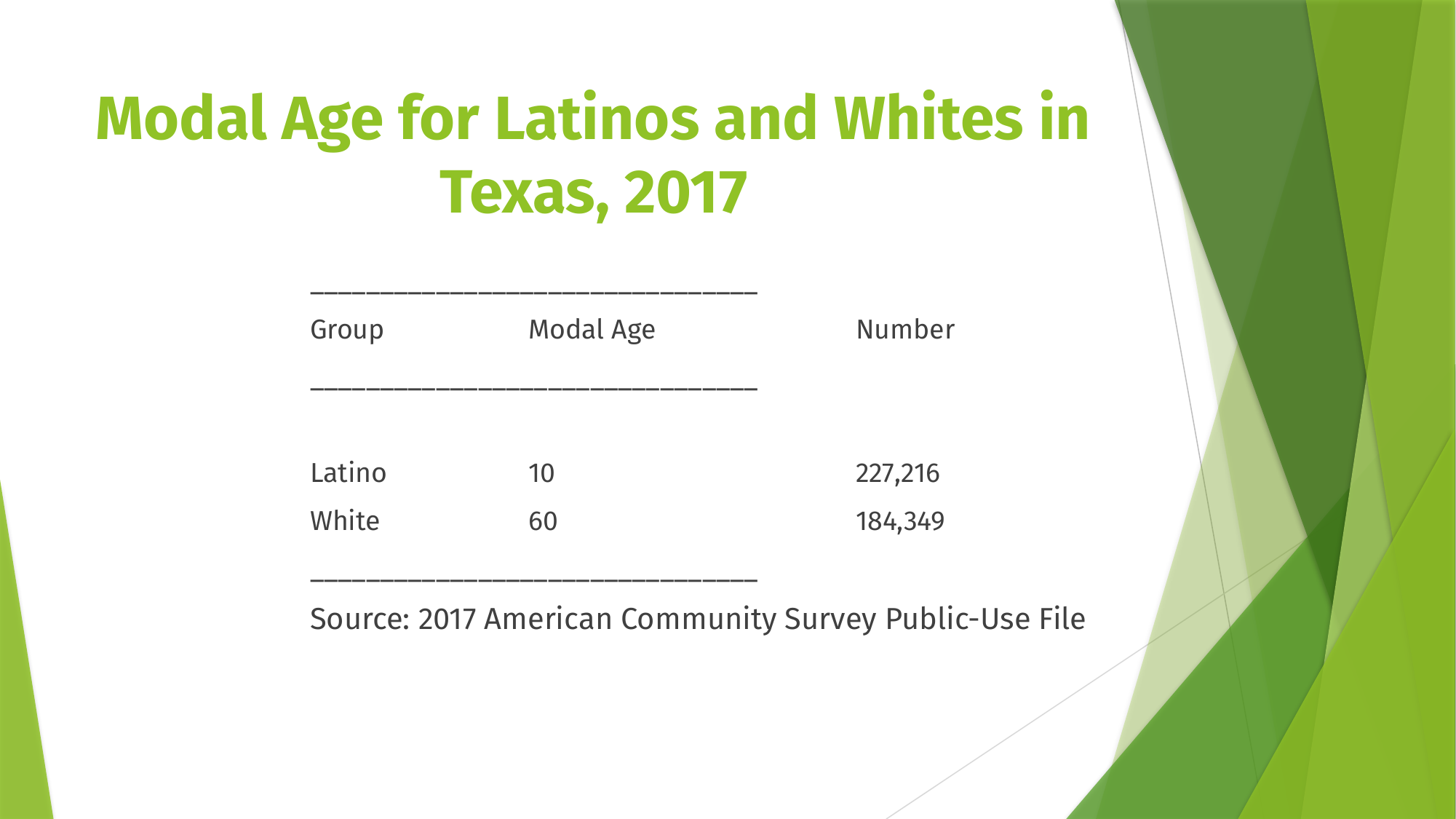

# Modal Age for Latinos and Whites in Texas, 2017
		________________________________
		Group		Modal Age		Number
		________________________________

		Latino		10			227,216
		White		60			184,349
		________________________________
		Source: 2017 American Community Survey Public-Use File